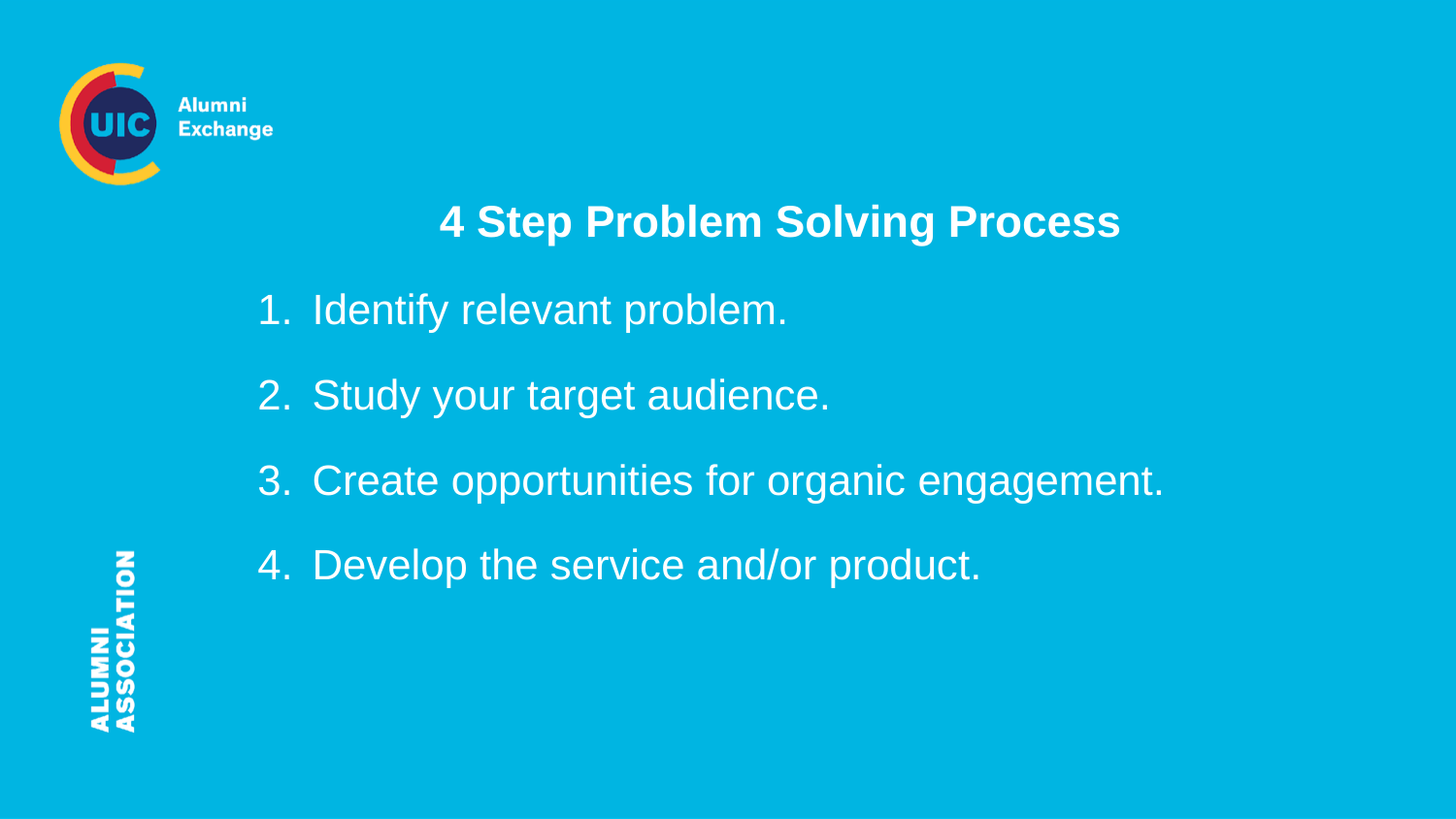

4 Step Problem Solving Process

Identify relevant problem.

Study your target audience.

Create opportunities for organic engagement.

Develop the service and/or product.